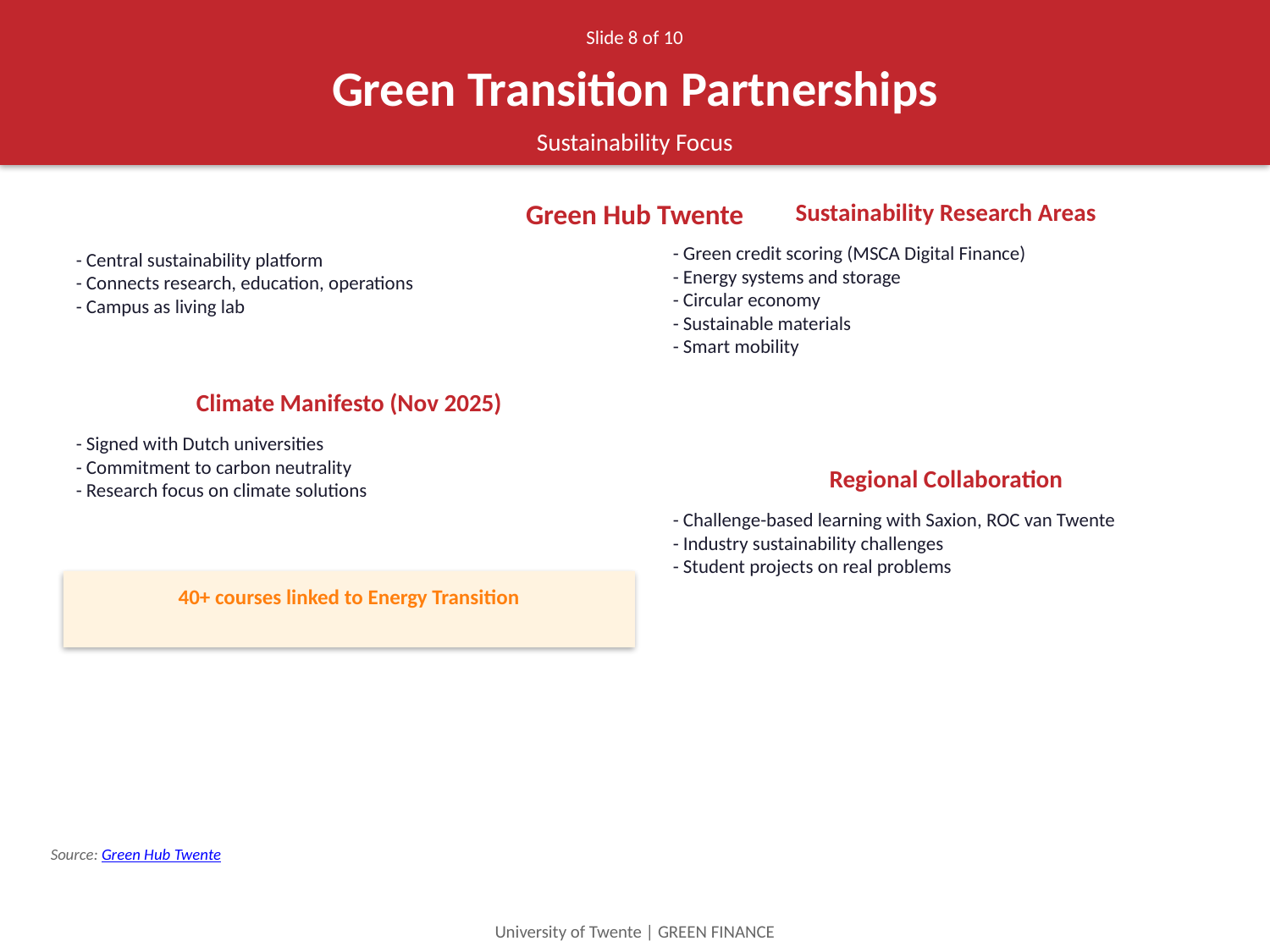

Slide 8 of 10
Green Transition Partnerships
Sustainability Focus
Green Hub Twente
Sustainability Research Areas
- Green credit scoring (MSCA Digital Finance)
- Energy systems and storage
- Circular economy
- Sustainable materials
- Smart mobility
- Central sustainability platform
- Connects research, education, operations
- Campus as living lab
Climate Manifesto (Nov 2025)
- Signed with Dutch universities
- Commitment to carbon neutrality
- Research focus on climate solutions
Regional Collaboration
- Challenge-based learning with Saxion, ROC van Twente
- Industry sustainability challenges
- Student projects on real problems

40+ courses linked to Energy Transition
Source: Green Hub Twente
University of Twente | GREEN FINANCE